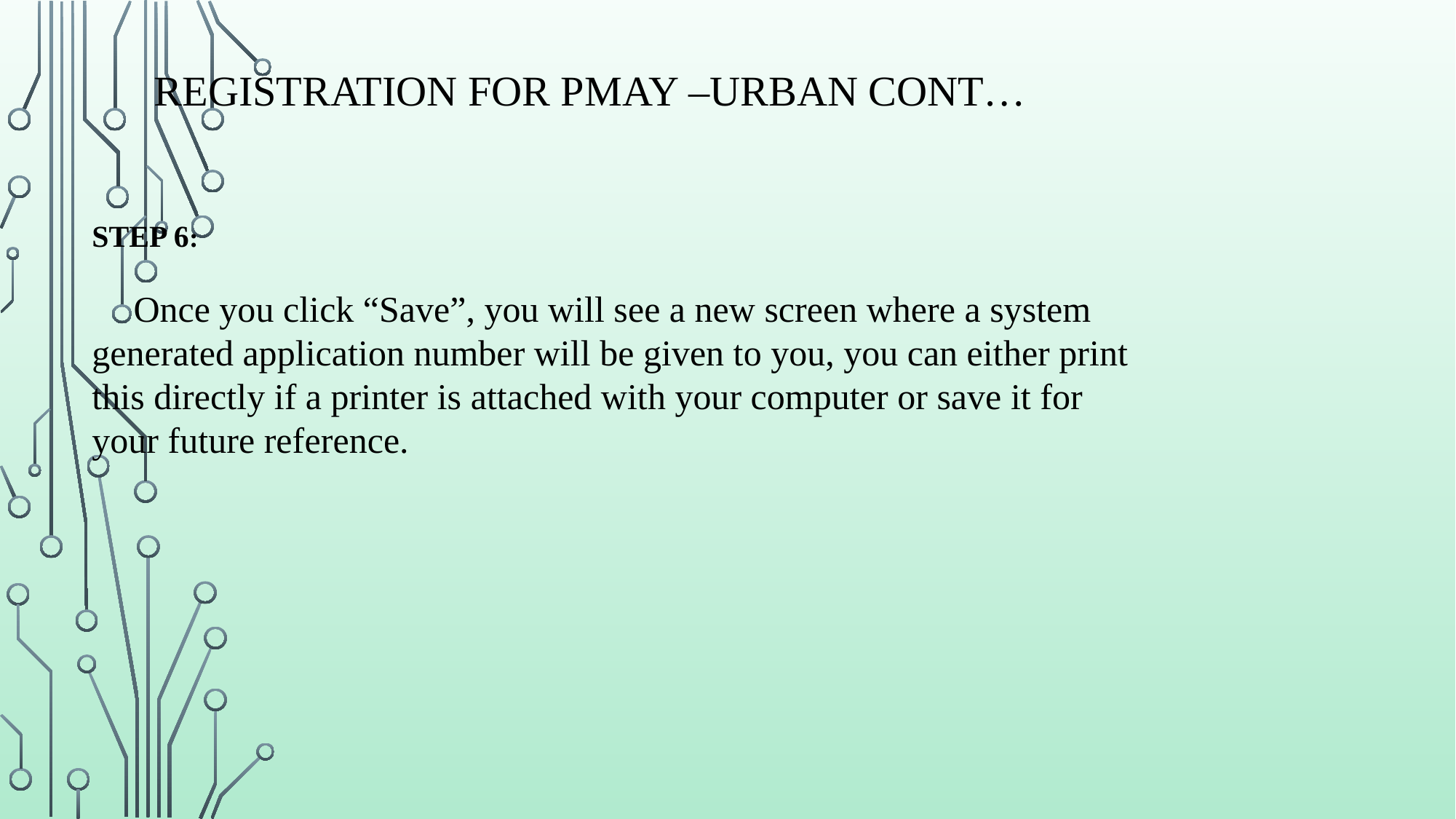

REGISTRATION FOR PMAY –URBAN CONT…
STEP 6:

      Once you click “Save”, you will see a new screen where a system generated application number will be given to you, you can either print this directly if a printer is attached with your computer or save it for your future reference.